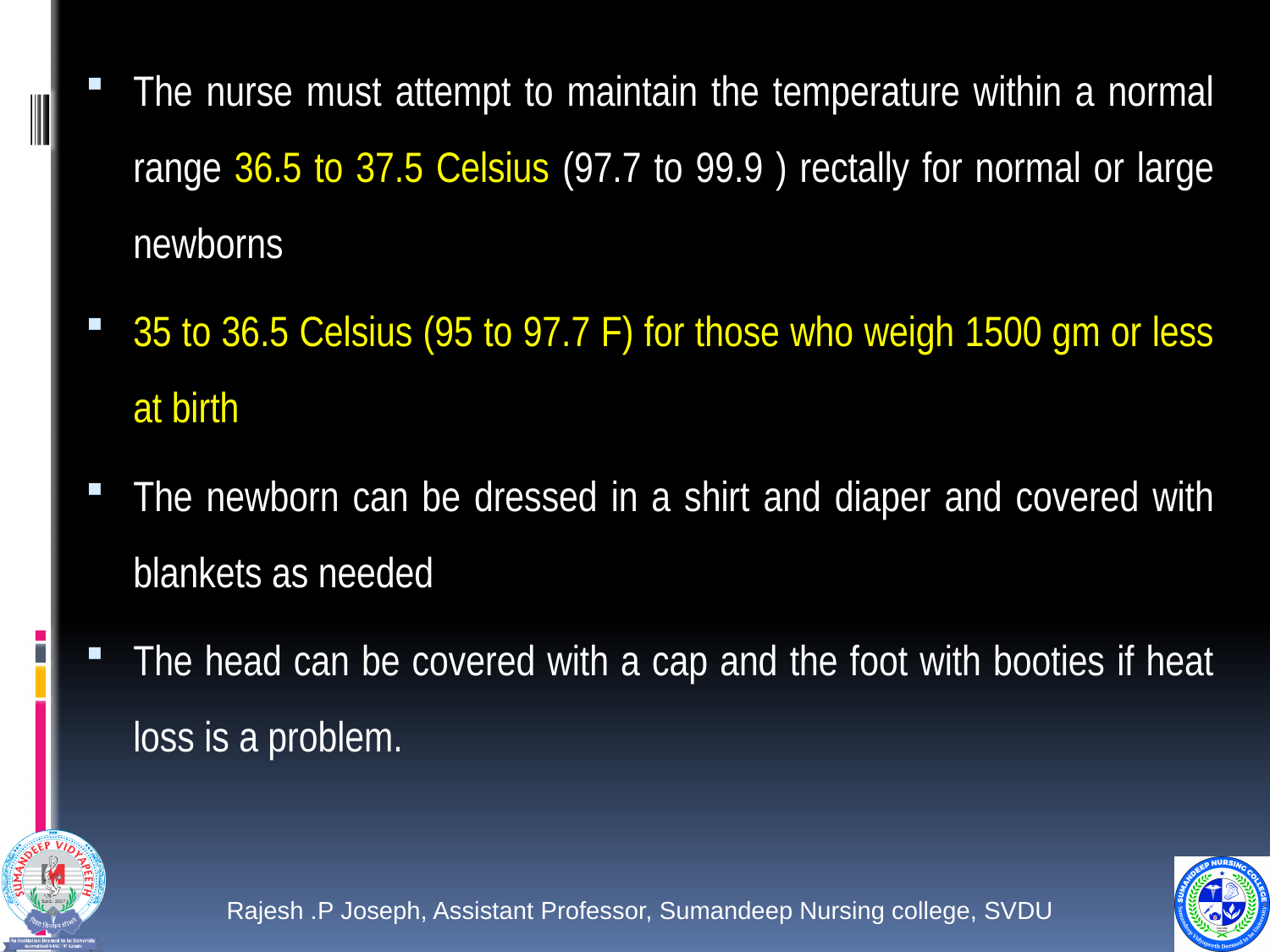

The nurse must attempt to maintain the temperature within a normal range 36.5 to 37.5 Celsius (97.7 to 99.9 ) rectally for normal or large newborns
35 to 36.5 Celsius (95 to 97.7 F) for those who weigh 1500 gm or less at birth
The newborn can be dressed in a shirt and diaper and covered with blankets as needed
The head can be covered with a cap and the foot with booties if heat loss is a problem.